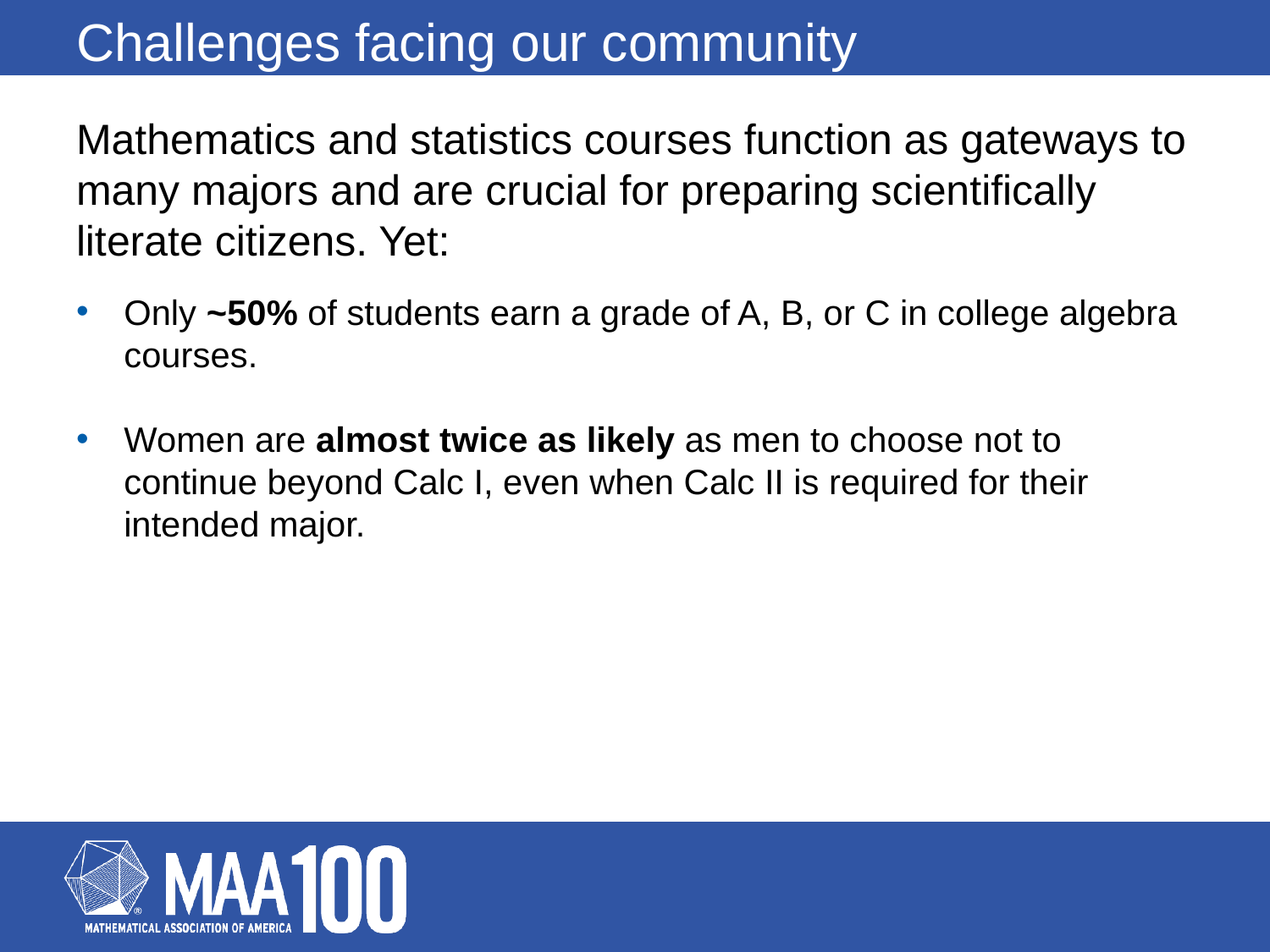

# Challenges facing our community
Mathematics and statistics courses function as gateways to many majors and are crucial for preparing scientifically literate citizens. Yet:

Only ~50% of students earn a grade of A, B, or C in college algebra courses.

Women are almost twice as likely as men to choose not to continue beyond Calc I, even when Calc II is required for their intended major.